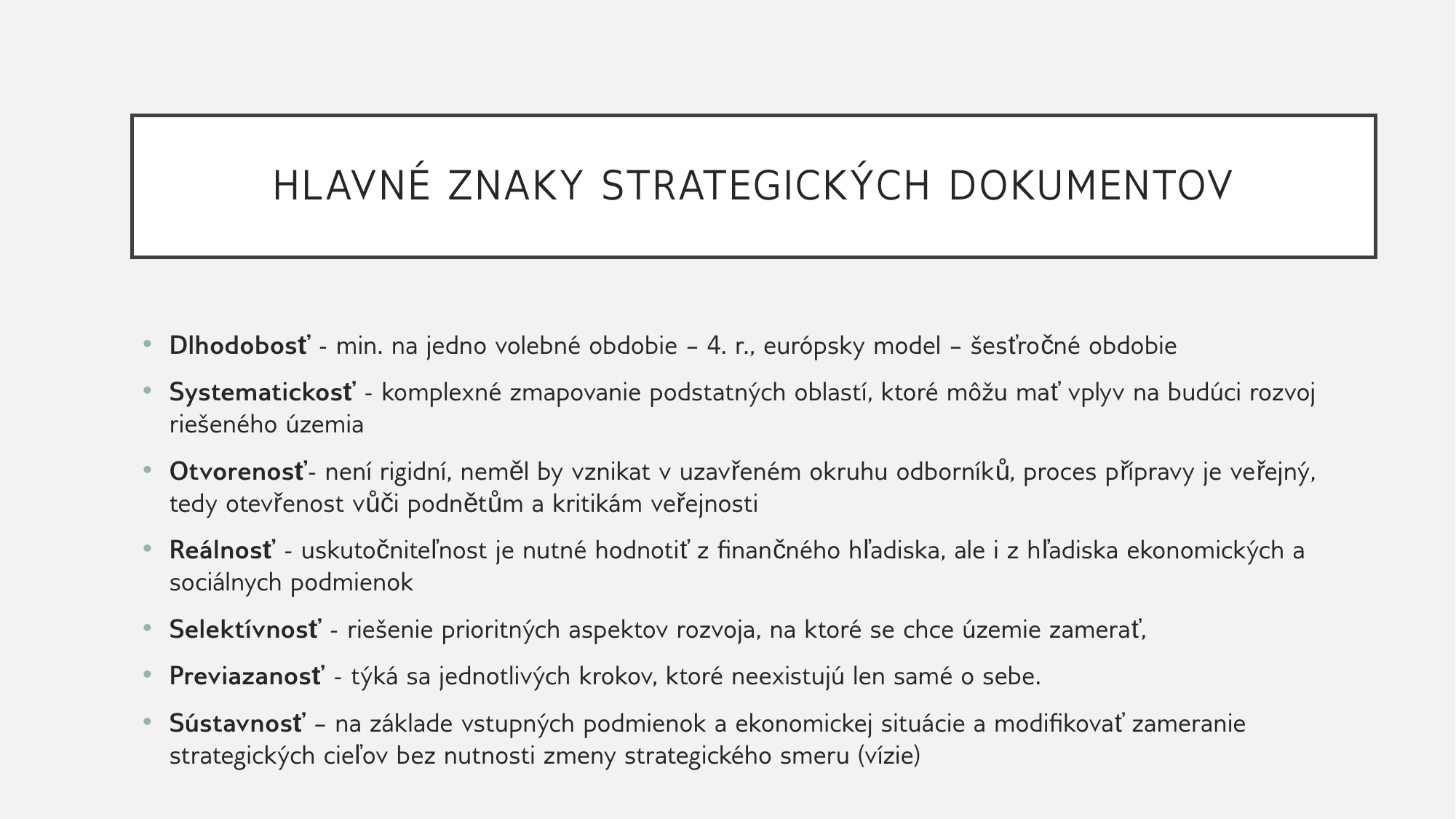

# Hlavné znaky strategických dokumentov
Dlhodobosť - min. na jedno volebné obdobie – 4. r., európsky model – šesťročné obdobie
Systematickosť - komplexné zmapovanie podstatných oblastí, ktoré môžu mať vplyv na budúci rozvoj riešeného územia
Otvorenosť- není rigidní, neměl by vznikat v uzavřeném okruhu odborníků, proces přípravy je veřejný, tedy otevřenost vůči podnětům a kritikám veřejnosti
Reálnosť - uskutočniteľnost je nutné hodnotiť z finančného hľadiska, ale i z hľadiska ekonomických a sociálnych podmienok
Selektívnosť - riešenie prioritných aspektov rozvoja, na ktoré se chce územie zamerať,
Previazanosť - týká sa jednotlivých krokov, ktoré neexistujú len samé o sebe.
Sústavnosť – na základe vstupných podmienok a ekonomickej situácie a modifikovať zameranie strategických cieľov bez nutnosti zmeny strategického smeru (vízie)